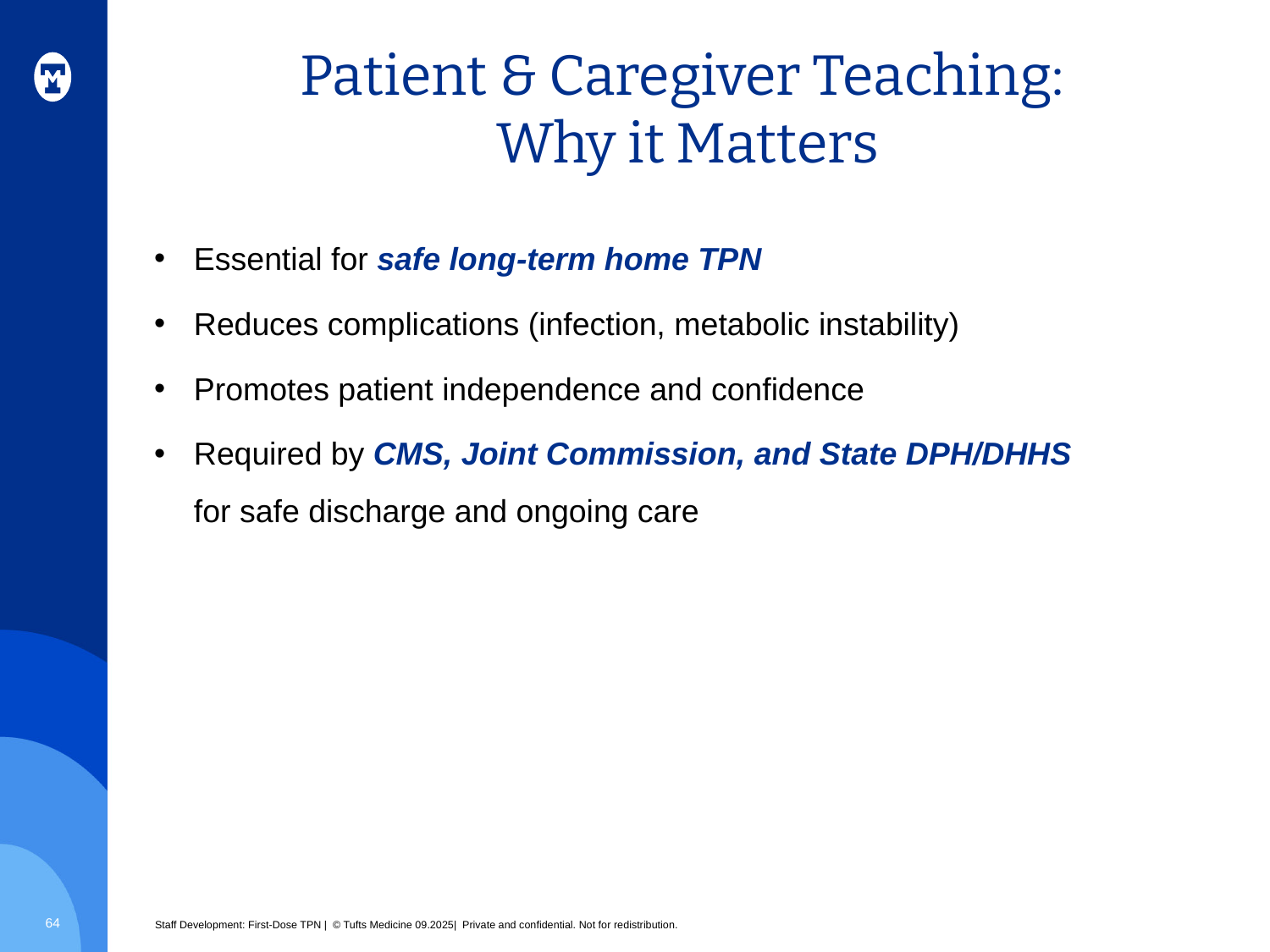

# Patient & Caregiver Teaching: Why it Matters
Essential for safe long-term home TPN
Reduces complications (infection, metabolic instability)
Promotes patient independence and confidence
Required by CMS, Joint Commission, and State DPH/DHHS for safe discharge and ongoing care
64
Staff Development: First-Dose TPN |  © Tufts Medicine 09.2025|  Private and confidential. Not for redistribution.